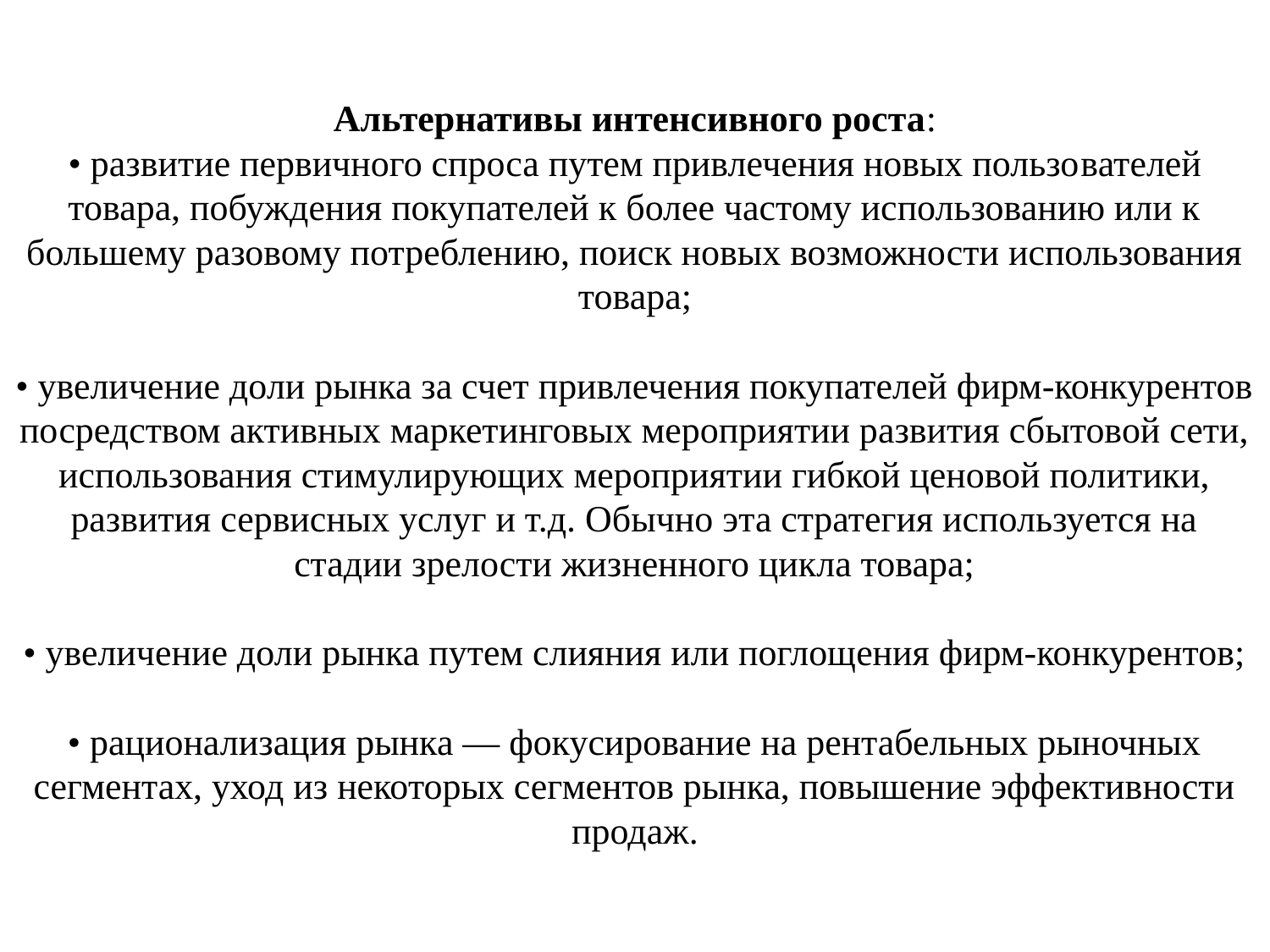

# Альтернативы интенсивного роста: • развитие первичного спроса путем привлечения новых пользо­вателей товара, побуждения покупателей к более частому использованию или к большему разовому потреблению, поиск новых возможности использования товара; • увеличение доли рынка за счет привлечения покупателей фирм-конкурентов посредством активных маркетинговых мероприятии развития сбытовой сети, использования стимулирующих мероприятии гибкой ценовой политики, развития сервисных услуг и т.д. Обычно эта стратегия используется на стадии зрелости жизненного цикла товара; • увеличение доли рынка путем слияния или поглощения фирм-конкурентов; • рационализация рынка — фокусирование на рентабельных рыночных сегментах, уход из некоторых сегментов рынка, повышение эффективности продаж.